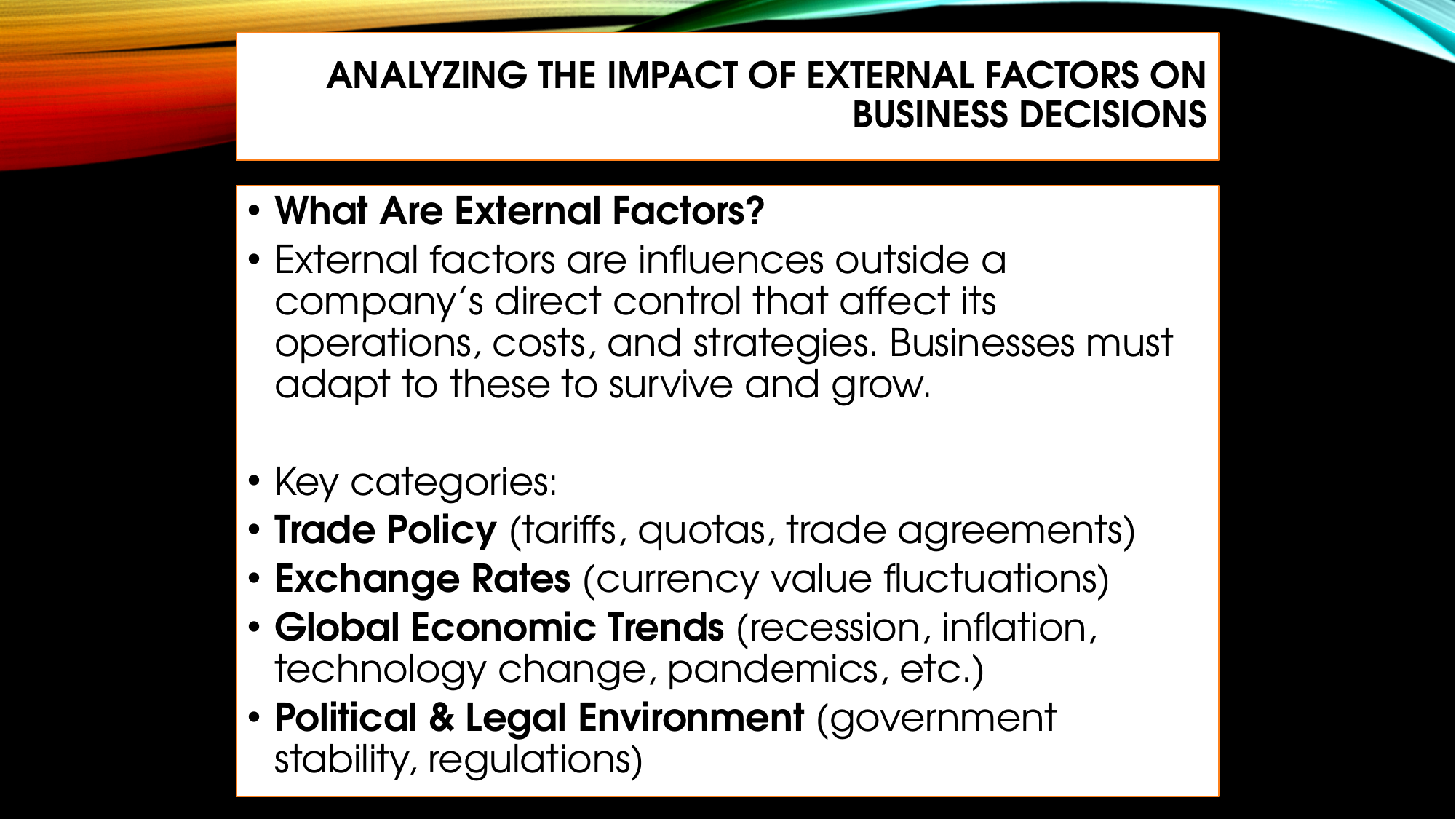

# Analyzing the Impact of External Factors on Business Decisions
What Are External Factors?
External factors are influences outside a company’s direct control that affect its operations, costs, and strategies. Businesses must adapt to these to survive and grow.

Key categories:
Trade Policy (tariffs, quotas, trade agreements)
Exchange Rates (currency value fluctuations)
Global Economic Trends (recession, inflation, technology change, pandemics, etc.)
Political & Legal Environment (government stability, regulations)